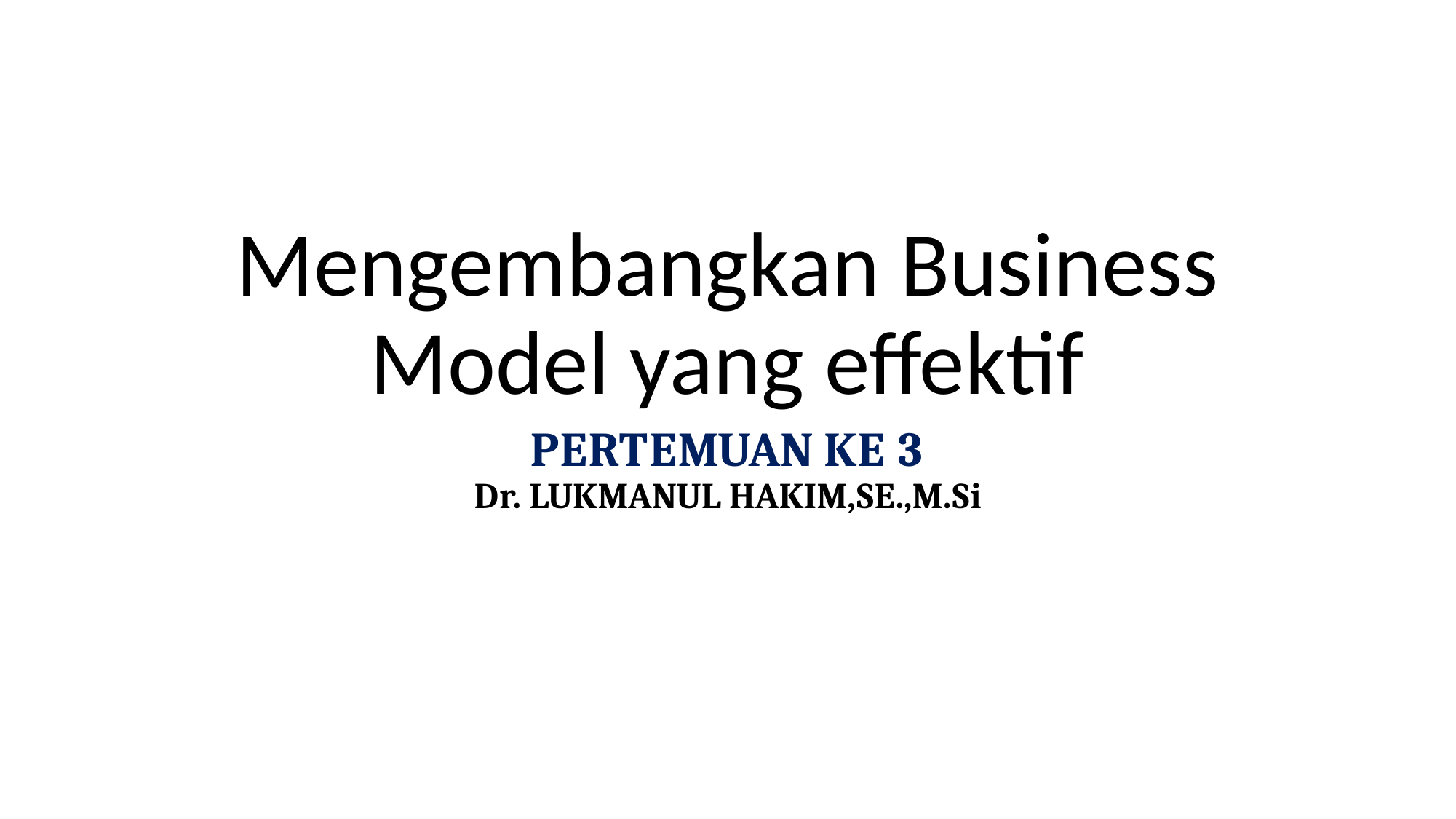

# Mengembangkan Business Model yang effektif
PERTEMUAN KE 3
Dr. LUKMANUL HAKIM,SE.,M.Si